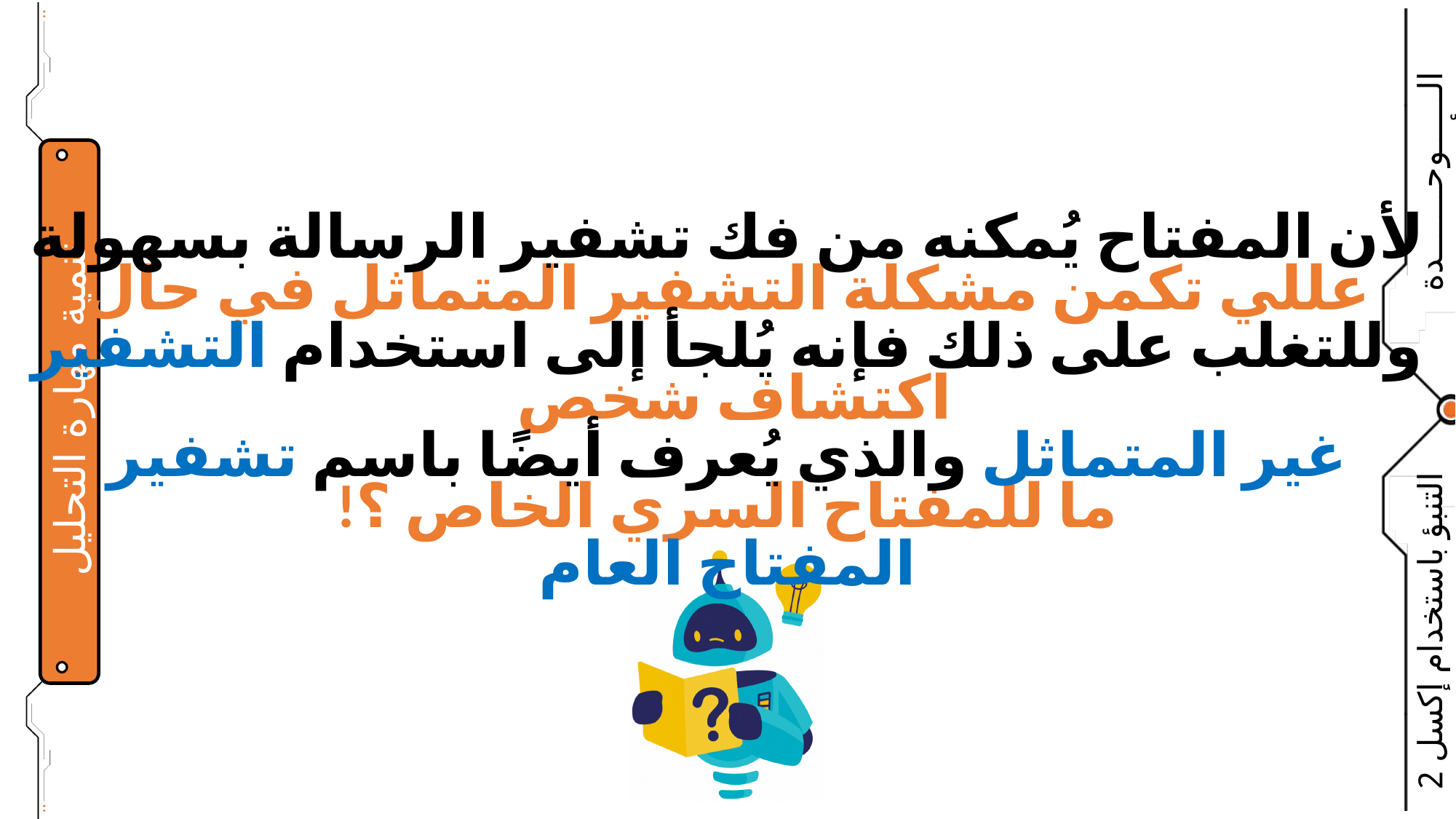

لأن المفتاح يُمكنه من فك تشفير الرسالة بسهولة
 وللتغلب على ذلك فإنه يُلجأ إلى استخدام التشفير
غير المتماثل والذي يُعرف أيضًا باسم تشفير المفتاح العام
عللي تكمن مشكلة التشفير المتماثل في حال اكتشاف شخص
ما للمفتاح السري الخاص ؟!
تنمية مهارة التحليل